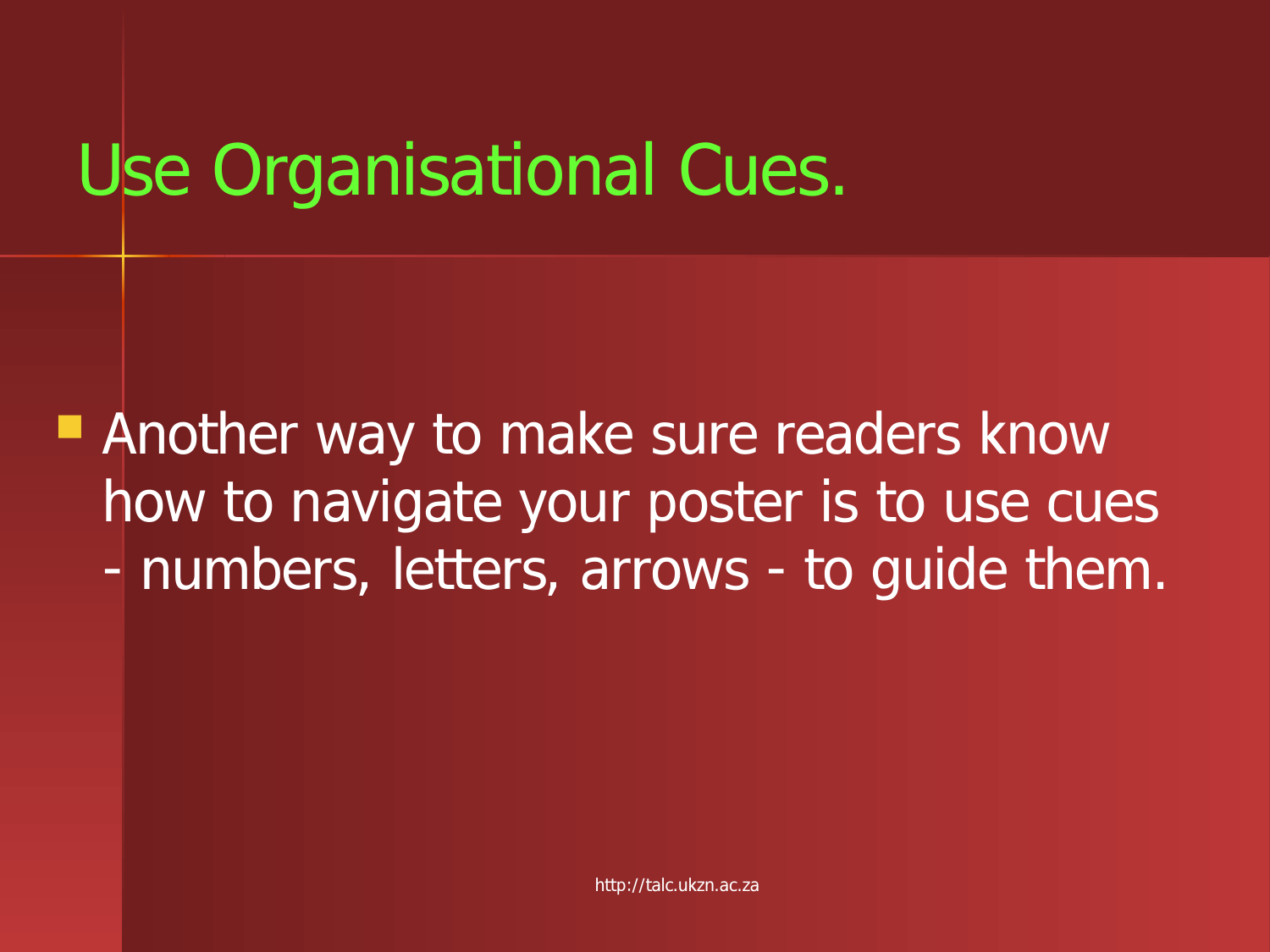

# Use Organisational Cues.
Another way to make sure readers know how to navigate your poster is to use cues - numbers, letters, arrows - to guide them.
http://talc.ukzn.ac.za